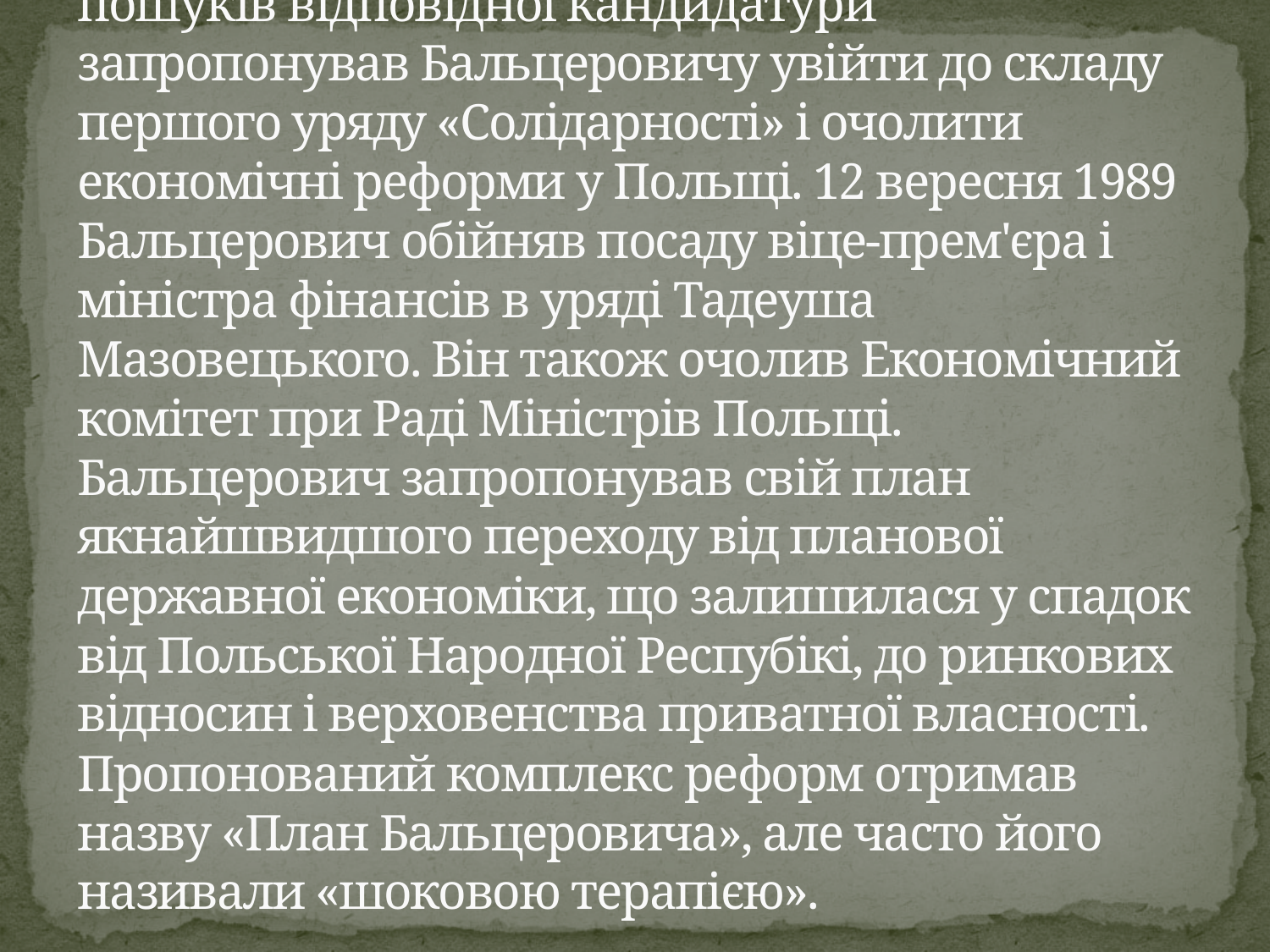

# У серпні 1989 Лех Валенса після тривалих пошуків відповідної кандидатури запропонував Бальцеровичу увійти до складу першого уряду «Солідарності» і очолити економічні реформи у Польщі. 12 вересня 1989 Бальцерович обійняв посаду віце-прем'єра і міністра фінансів в уряді Тадеуша Мазовецького. Він також очолив Економічний комітет при Раді Міністрів Польщі. Бальцерович запропонував свій план якнайшвидшого переходу від планової державної економіки, що залишилася у спадок від Польської Народної Респубікі, до ринкових відносин і верховенства приватної власності. Пропонований комплекс реформ отримав назву «План Бальцеровича», але часто його називали «шоковою терапією».